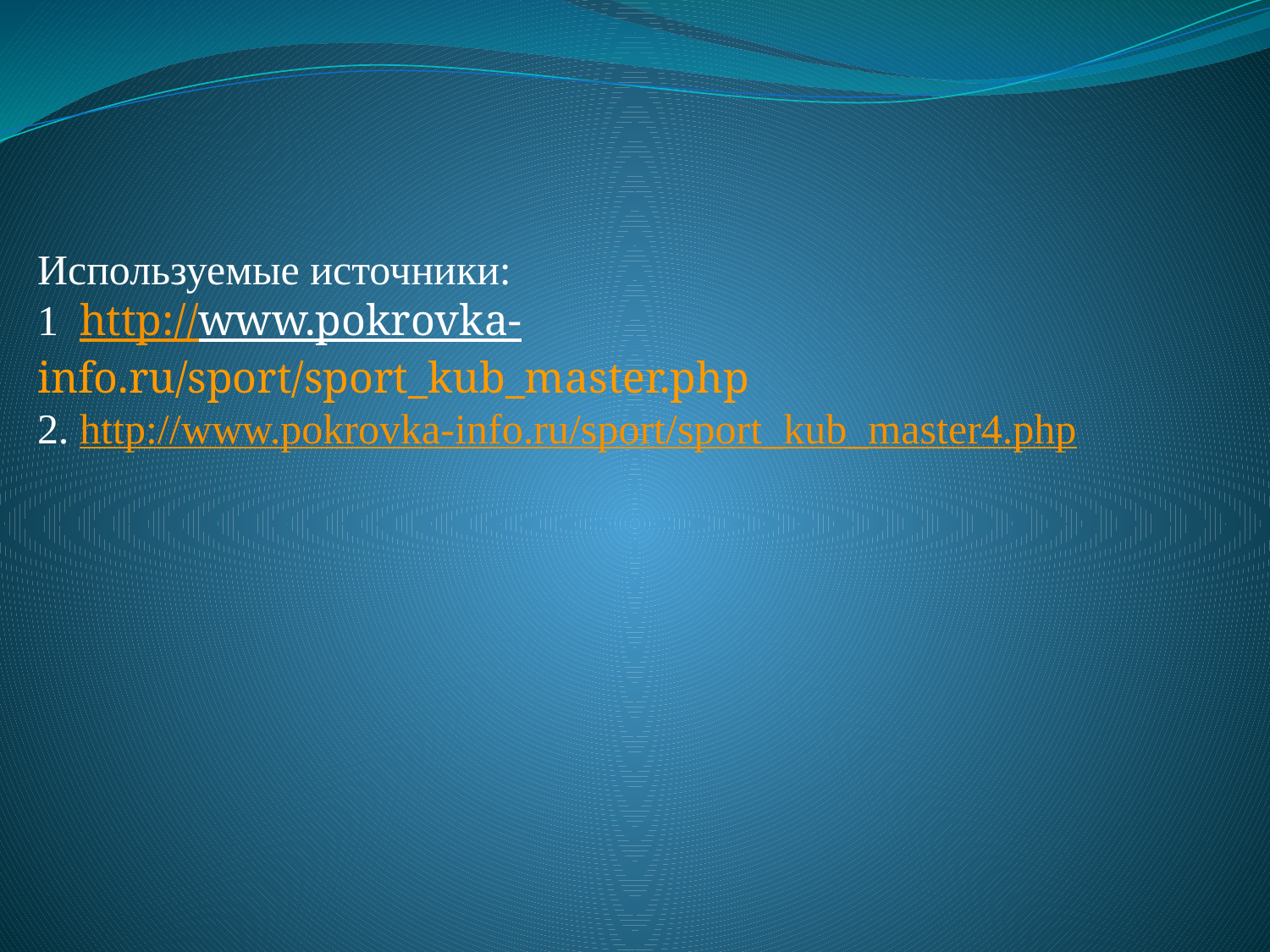

Используемые источники:
1  http://www.pokrovka-  info.ru/sport/sport_kub_master.php
2. http://www.pokrovka-info.ru/sport/sport_kub_master4.php